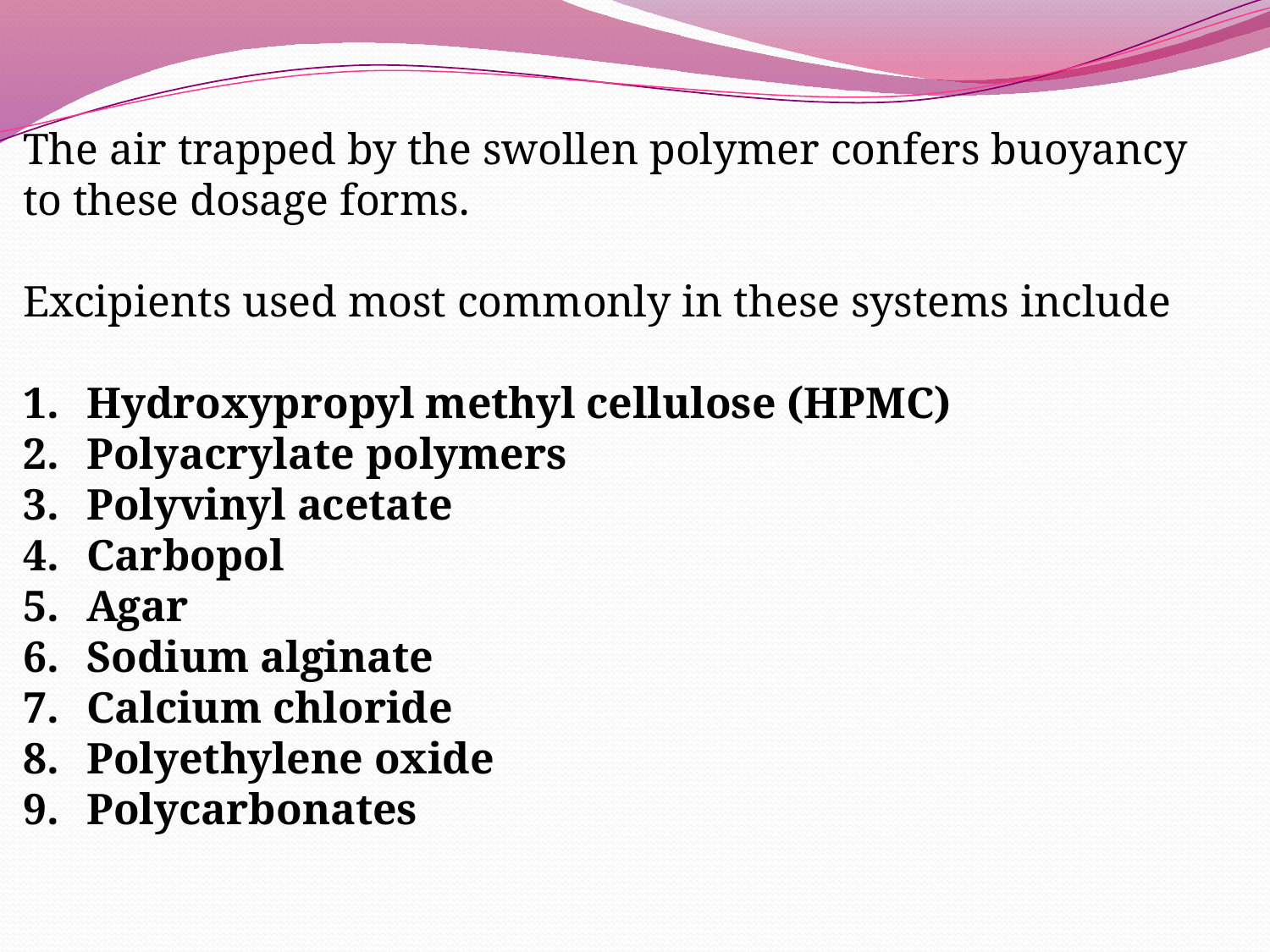

The air trapped by the swollen polymer confers buoyancy to these dosage forms.

Excipients used most commonly in these systems include

Hydroxypropyl methyl cellulose (HPMC)
Polyacrylate polymers
Polyvinyl acetate
Carbopol
Agar
Sodium alginate
Calcium chloride
Polyethylene oxide
Polycarbonates